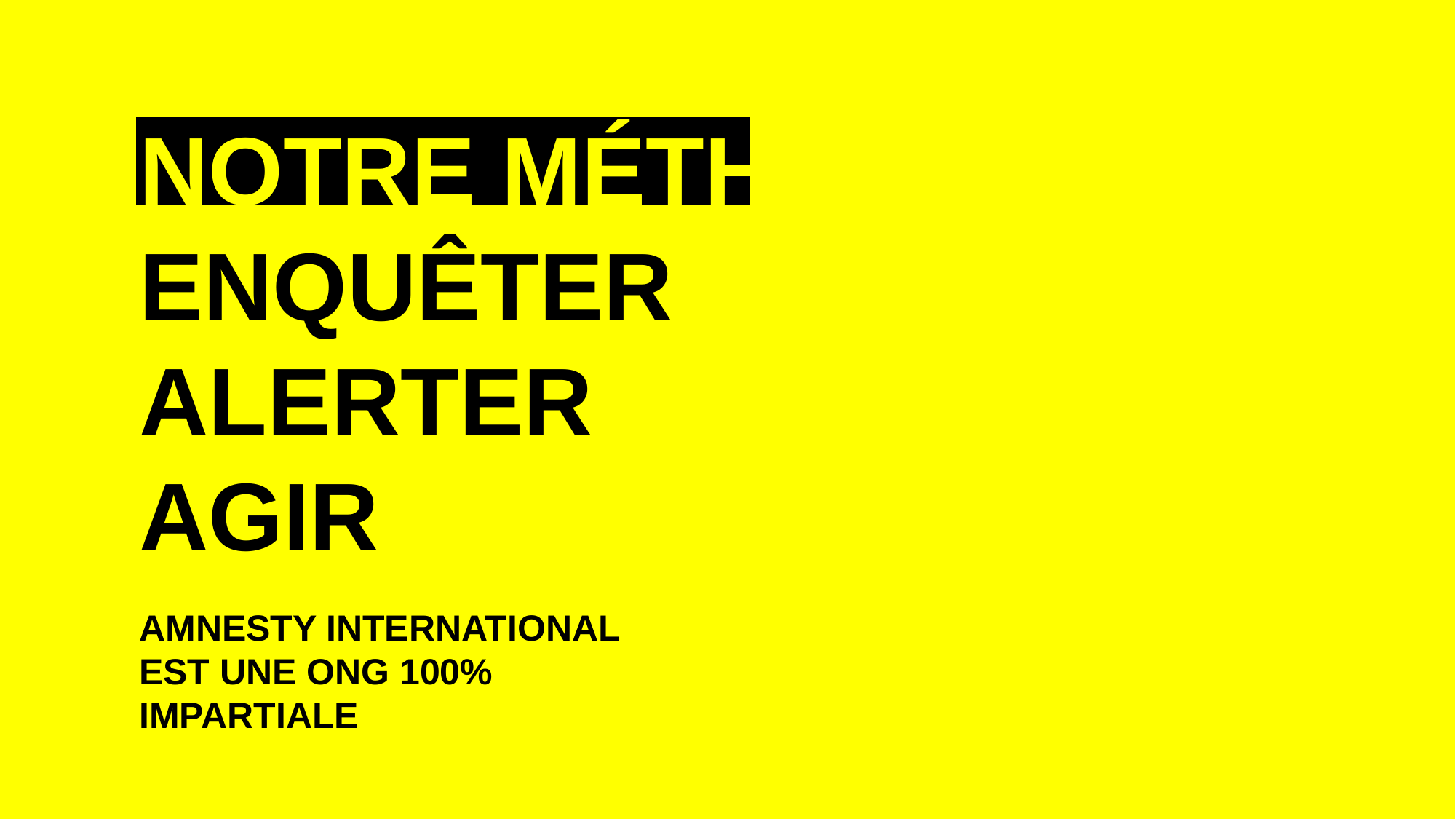

NOTRE MÉTHODE
ENQUÊTER
ALERTER
AGIR

AMNESTY INTERNATIONAL
EST UNE ONG 100% IMPARTIALE